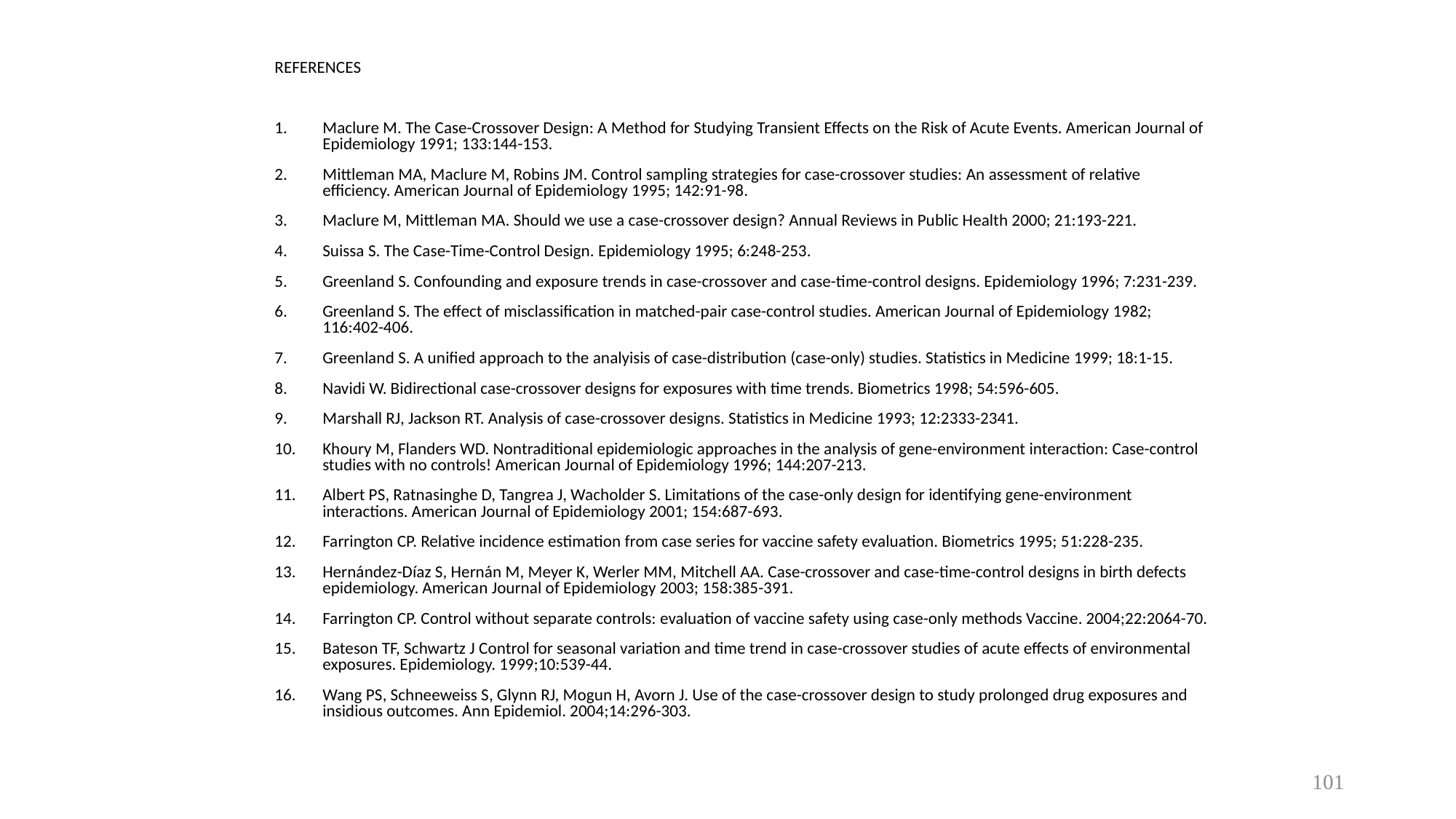

REFERENCES

Maclure M. The Case-Crossover Design: A Method for Studying Transient Effects on the Risk of Acute Events. American Journal of Epidemiology 1991; 133:144-153.
Mittleman MA, Maclure M, Robins JM. Control sampling strategies for case-crossover studies: An assessment of relative efficiency. American Journal of Epidemiology 1995; 142:91-98.
Maclure M, Mittleman MA. Should we use a case-crossover design? Annual Reviews in Public Health 2000; 21:193-221.
Suissa S. The Case-Time-Control Design. Epidemiology 1995; 6:248-253.
Greenland S. Confounding and exposure trends in case-crossover and case-time-control designs. Epidemiology 1996; 7:231-239.
Greenland S. The effect of misclassification in matched-pair case-control studies. American Journal of Epidemiology 1982; 116:402-406.
Greenland S. A unified approach to the analyisis of case-distribution (case-only) studies. Statistics in Medicine 1999; 18:1-15.
Navidi W. Bidirectional case-crossover designs for exposures with time trends. Biometrics 1998; 54:596-605.
Marshall RJ, Jackson RT. Analysis of case-crossover designs. Statistics in Medicine 1993; 12:2333-2341.
Khoury M, Flanders WD. Nontraditional epidemiologic approaches in the analysis of gene-environment interaction: Case-control studies with no controls! American Journal of Epidemiology 1996; 144:207-213.
Albert PS, Ratnasinghe D, Tangrea J, Wacholder S. Limitations of the case-only design for identifying gene-environment interactions. American Journal of Epidemiology 2001; 154:687-693.
Farrington CP. Relative incidence estimation from case series for vaccine safety evaluation. Biometrics 1995; 51:228-235.
Hernández-Díaz S, Hernán M, Meyer K, Werler MM, Mitchell AA. Case-crossover and case-time-control designs in birth defects epidemiology. American Journal of Epidemiology 2003; 158:385-391.
Farrington CP. Control without separate controls: evaluation of vaccine safety using case-only methods Vaccine. 2004;22:2064-70.
Bateson TF, Schwartz J Control for seasonal variation and time trend in case-crossover studies of acute effects of environmental exposures. Epidemiology. 1999;10:539-44.
Wang PS, Schneeweiss S, Glynn RJ, Mogun H, Avorn J. Use of the case-crossover design to study prolonged drug exposures and insidious outcomes. Ann Epidemiol. 2004;14:296-303.
101